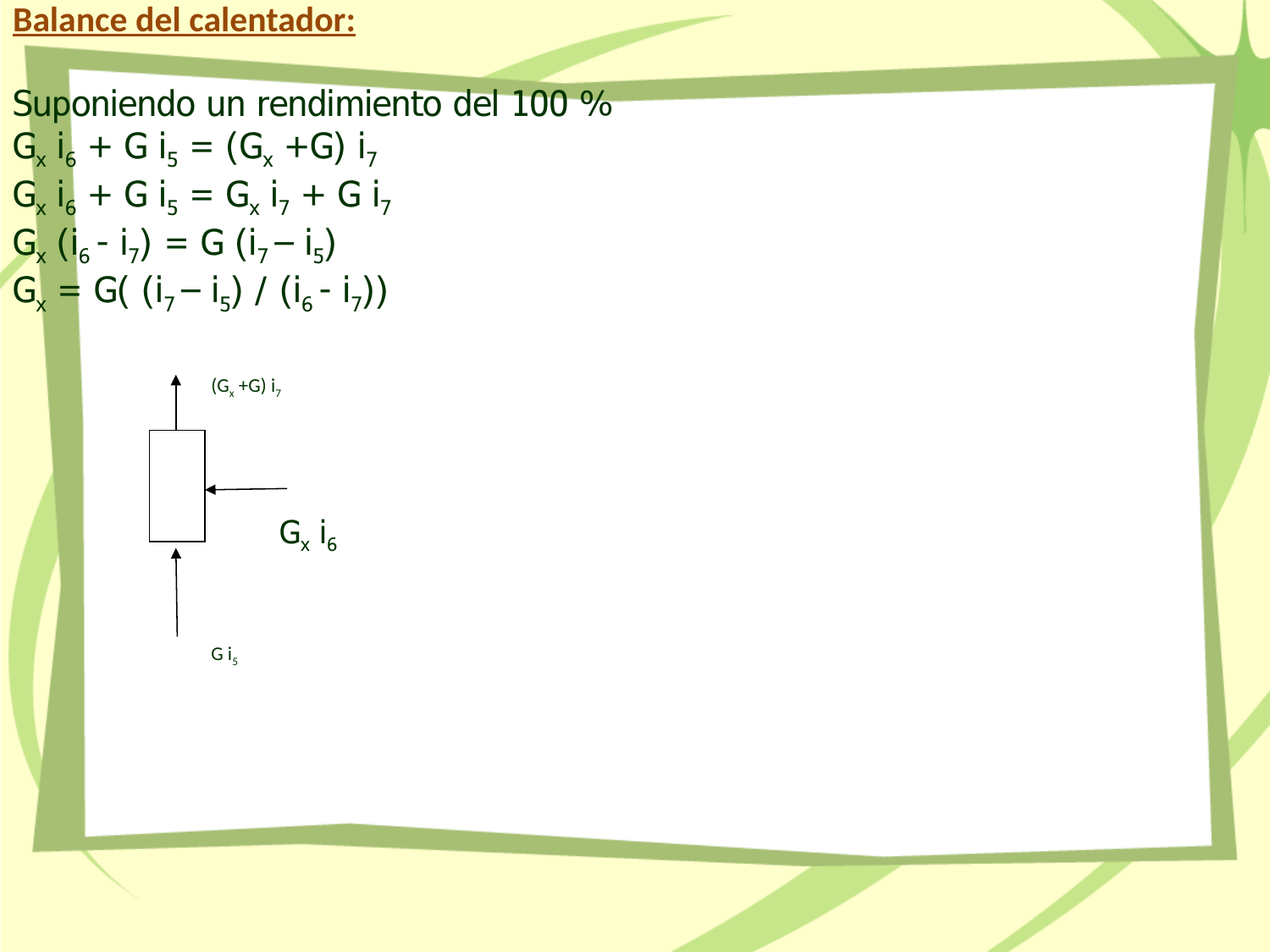

Balance del calentador:

Suponiendo un rendimiento del 100 %
Gx i6 + G i5 = (Gx +G) i7
Gx i6 + G i5 = Gx i7 + G i7
Gx (i6 - i7) = G (i7 – i5)
Gx = G( (i7 – i5) / (i6 - i7))

(Gx +G) i7

Gx i6
G i5